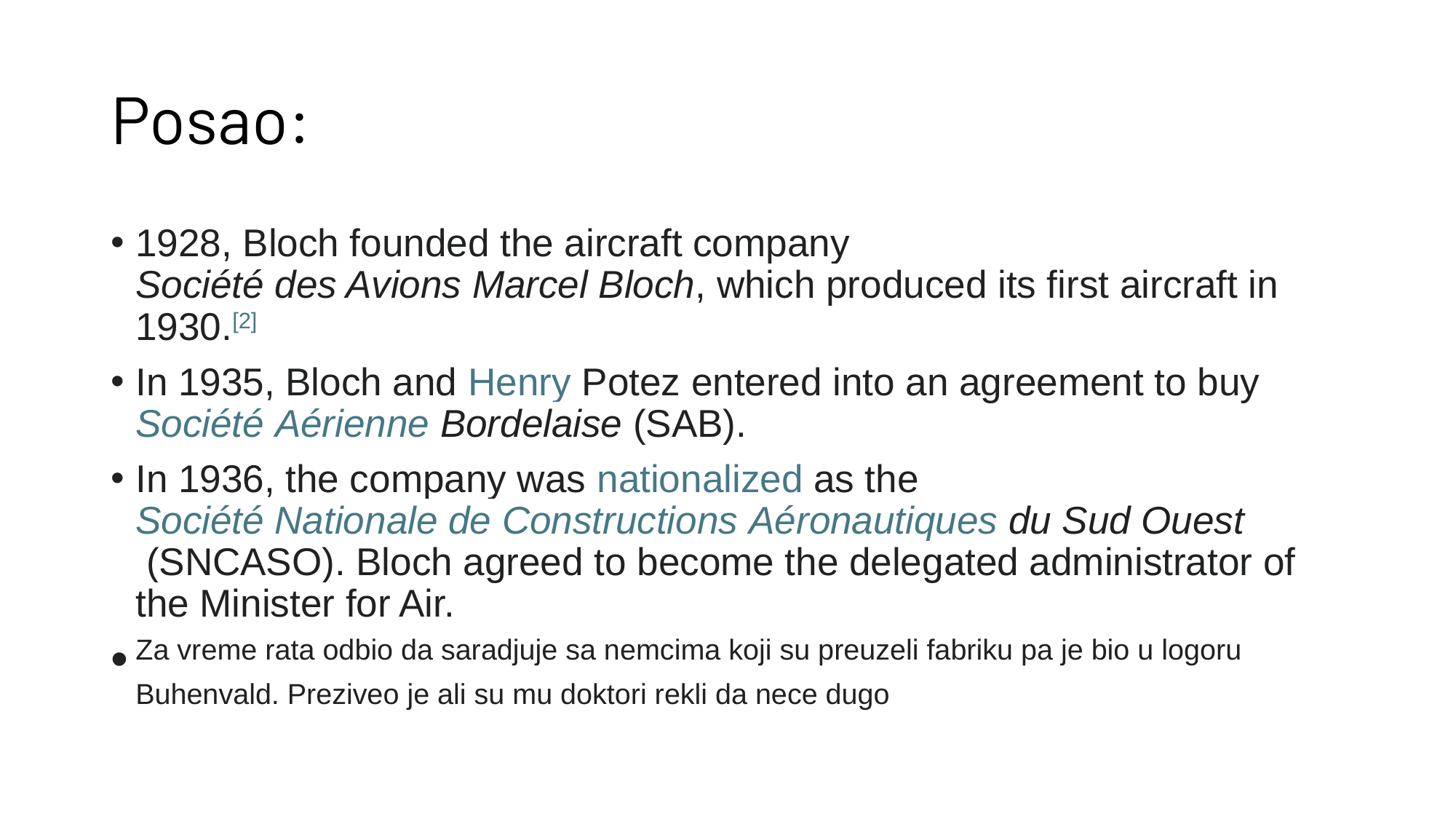

# Posao:
1928, Bloch founded the aircraft company Société des Avions Marcel Bloch, which produced its first aircraft in 1930.[2]
In 1935, Bloch and Henry Potez entered into an agreement to buy Société Aérienne Bordelaise (SAB).
In 1936, the company was nationalized as the Société Nationale de Constructions Aéronautiques du Sud Ouest (SNCASO). Bloch agreed to become the delegated administrator of the Minister for Air.
Za vreme rata odbio da saradjuje sa nemcima koji su preuzeli fabriku pa je bio u logoru Buhenvald. Preziveo je ali su mu doktori rekli da nece dugo